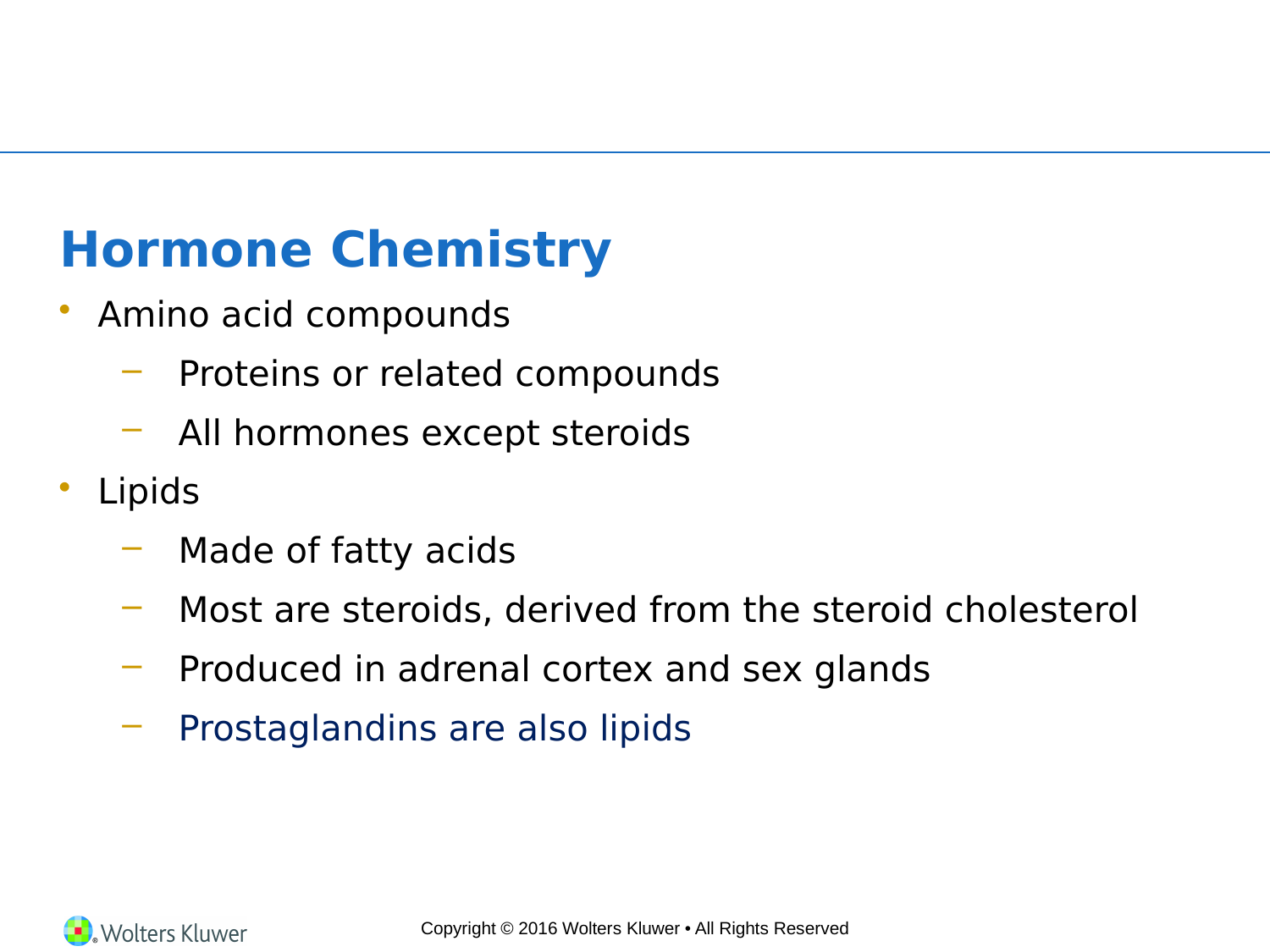

# Hormone Chemistry
Amino acid compounds
Proteins or related compounds
All hormones except steroids
Lipids
Made of fatty acids
Most are steroids, derived from the steroid cholesterol
Produced in adrenal cortex and sex glands
Prostaglandins are also lipids